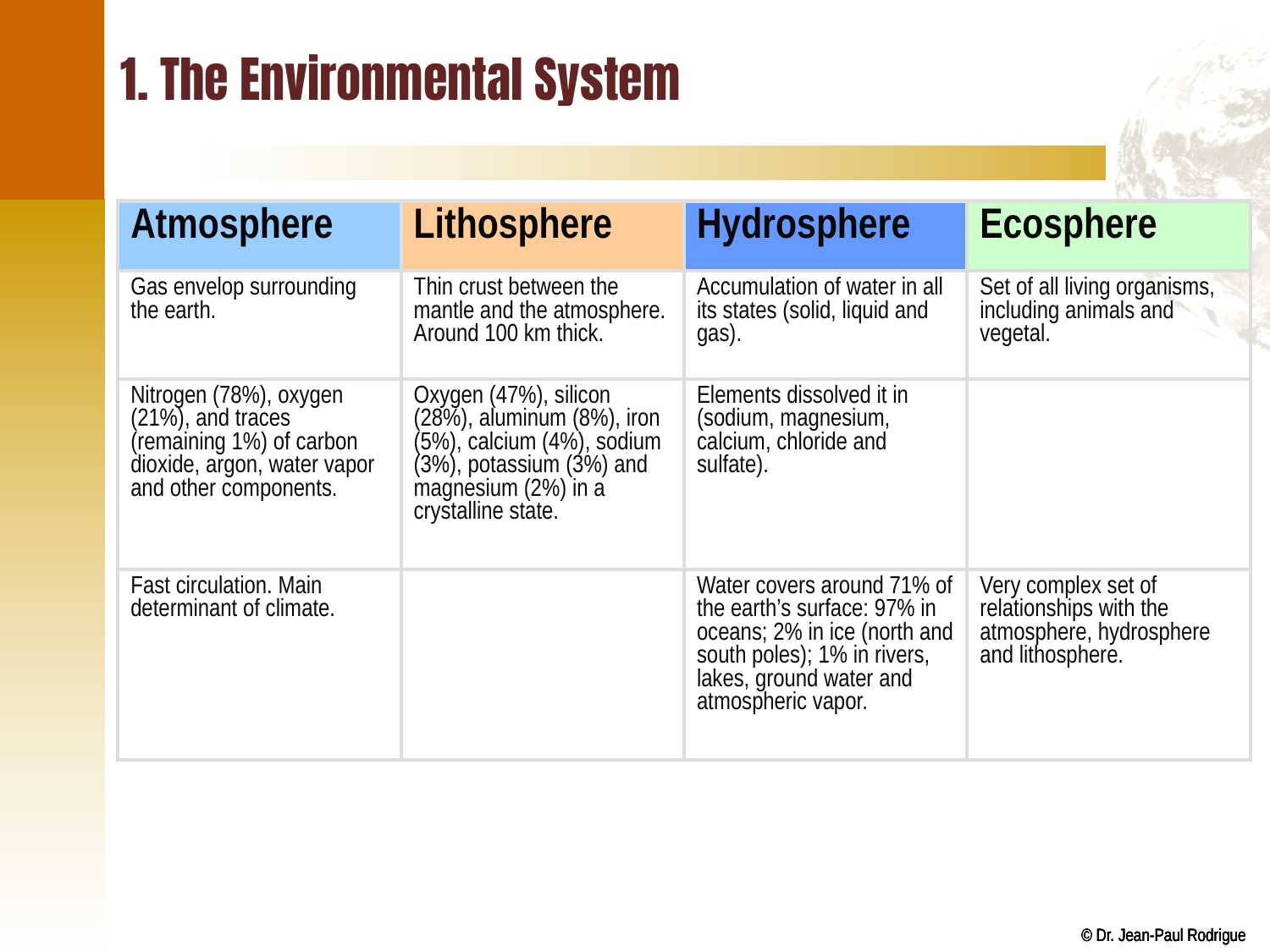

# 1. The Environmental System
| Atmosphere | Lithosphere | Hydrosphere | Ecosphere |
| --- | --- | --- | --- |
| Gas envelop surrounding the earth. | Thin crust between the mantle and the atmosphere. Around 100 km thick. | Accumulation of water in all its states (solid, liquid and gas). | Set of all living organisms, including animals and vegetal. |
| Nitrogen (78%), oxygen (21%), and traces (remaining 1%) of carbon dioxide, argon, water vapor and other components. | Oxygen (47%), silicon (28%), aluminum (8%), iron (5%), calcium (4%), sodium (3%), potassium (3%) and magnesium (2%) in a crystalline state. | Elements dissolved it in (sodium, magnesium, calcium, chloride and sulfate). |  |
| Fast circulation. Main determinant of climate. |  | Water covers around 71% of the earth’s surface: 97% in oceans; 2% in ice (north and south poles); 1% in rivers, lakes, ground water and atmospheric vapor. | Very complex set of relationships with the atmosphere, hydrosphere and lithosphere. |